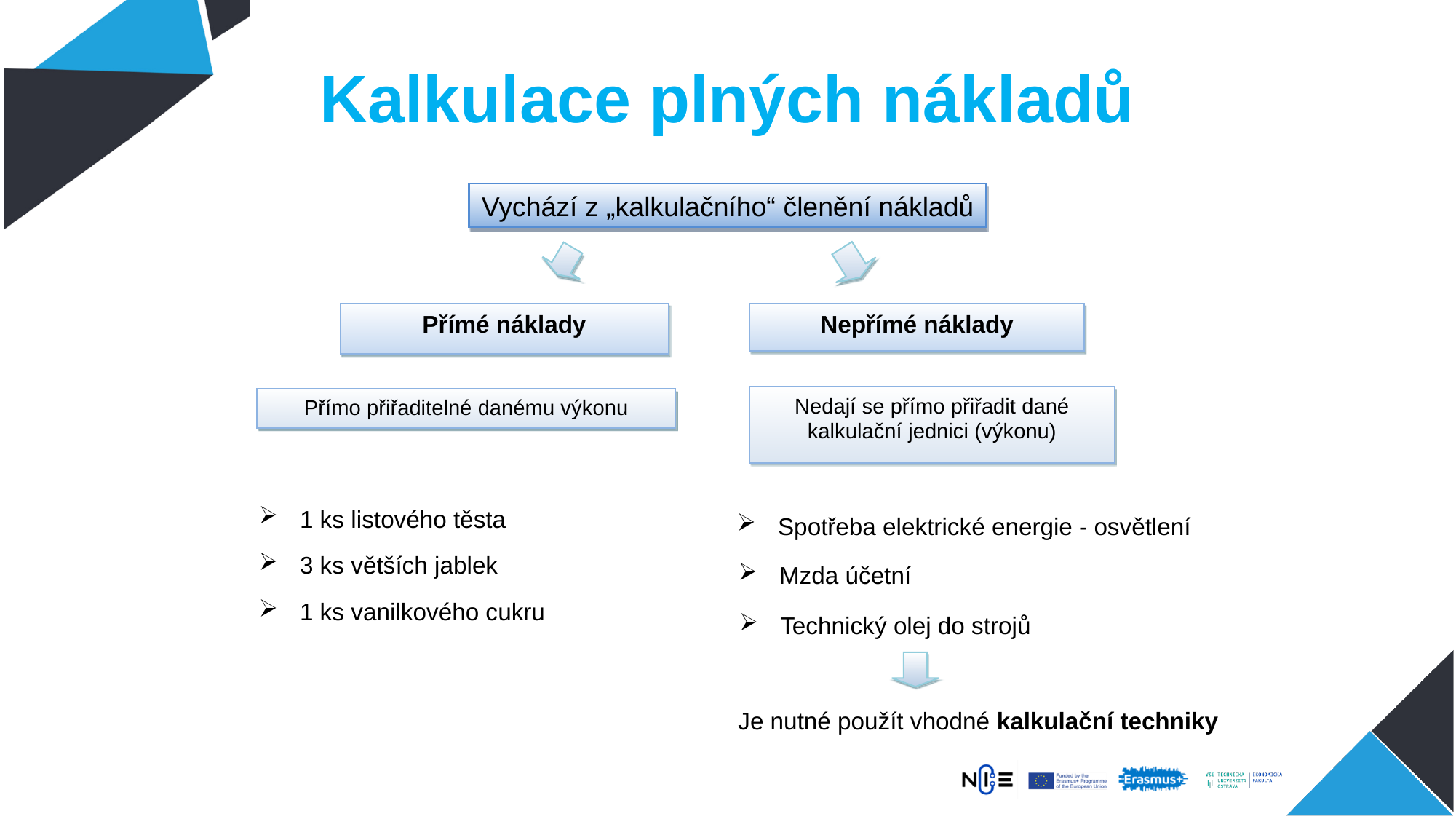

# Kalkulace plných nákladů
Vychází z „kalkulačního“ členění nákladů

Přímé náklady
Nepřímé náklady
Nedají se přímo přiřadit dané kalkulační jednici (výkonu)
Přímo přiřaditelné danému výkonu

1 ks listového těsta
Spotřeba elektrické energie - osvětlení
3 ks větších jablek
Mzda účetní
1 ks vanilkového cukru
Technický olej do strojů

Je nutné použít vhodné kalkulační techniky